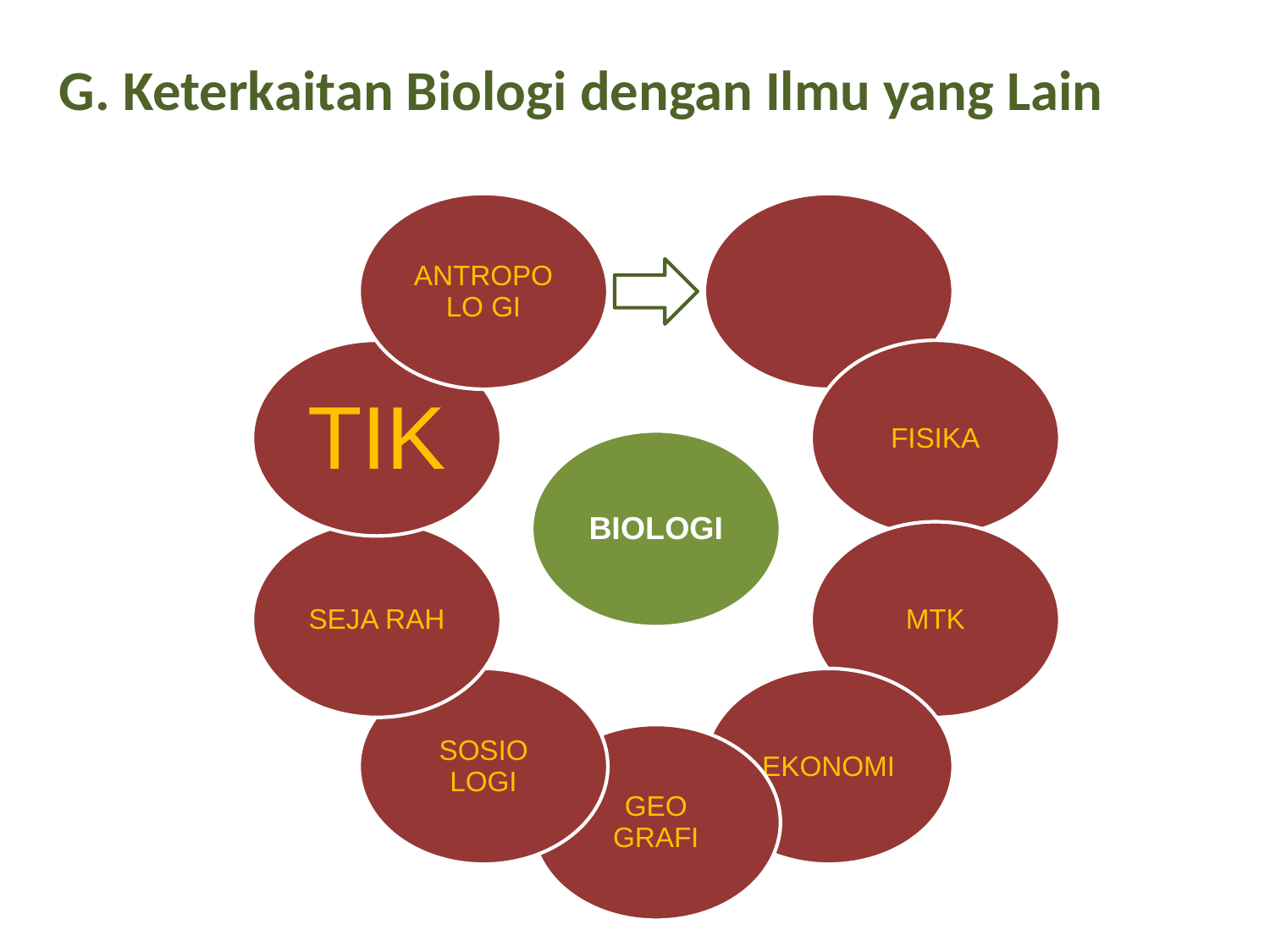

G. Keterkaitan Biologi dengan Ilmu yang Lain
BIOLOGI
FISIKA
MTK
EKONOMI
GEO GRAFI
SOSIO LOGI
SEJA RAH
TIK
ANTROPOLO GI